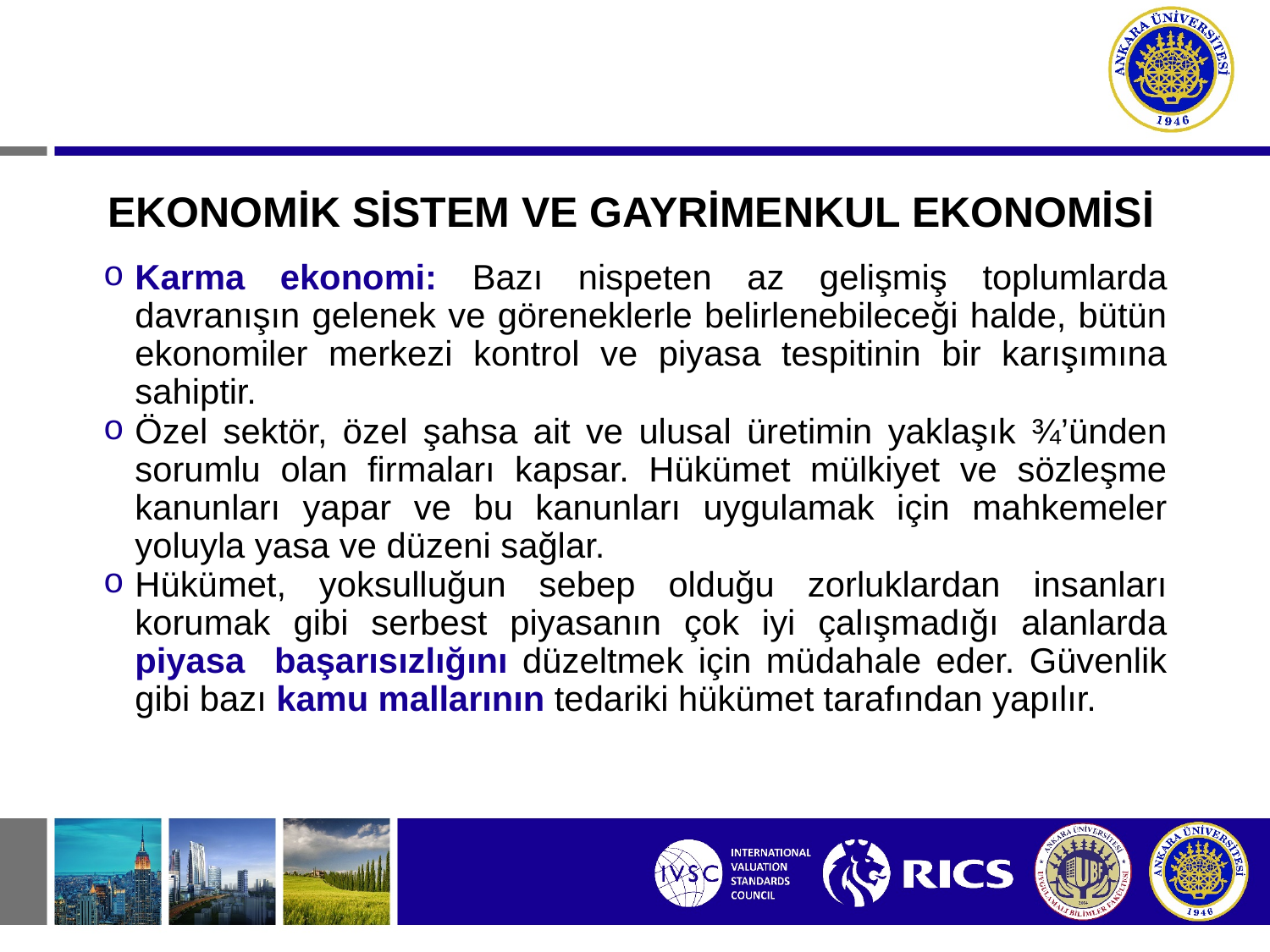

# EKONOMİK SİSTEM VE GAYRİMENKUL EKONOMİSİ
Karma ekonomi: Bazı nispeten az gelişmiş toplumlarda davranışın gelenek ve göreneklerle belirlenebileceği halde, bütün ekonomiler merkezi kontrol ve piyasa tespitinin bir karışımına sahiptir.
Özel sektör, özel şahsa ait ve ulusal üretimin yaklaşık ¾’ünden sorumlu olan firmaları kapsar. Hükümet mülkiyet ve sözleşme kanunları yapar ve bu kanunları uygulamak için mahkemeler yoluyla yasa ve düzeni sağlar.
Hükümet, yoksulluğun sebep olduğu zorluklardan insanları korumak gibi serbest piyasanın çok iyi çalışmadığı alanlarda piyasa  başarısızlığını düzeltmek için müdahale eder. Güvenlik gibi bazı kamu mallarının tedariki hükümet tarafından yapılır.